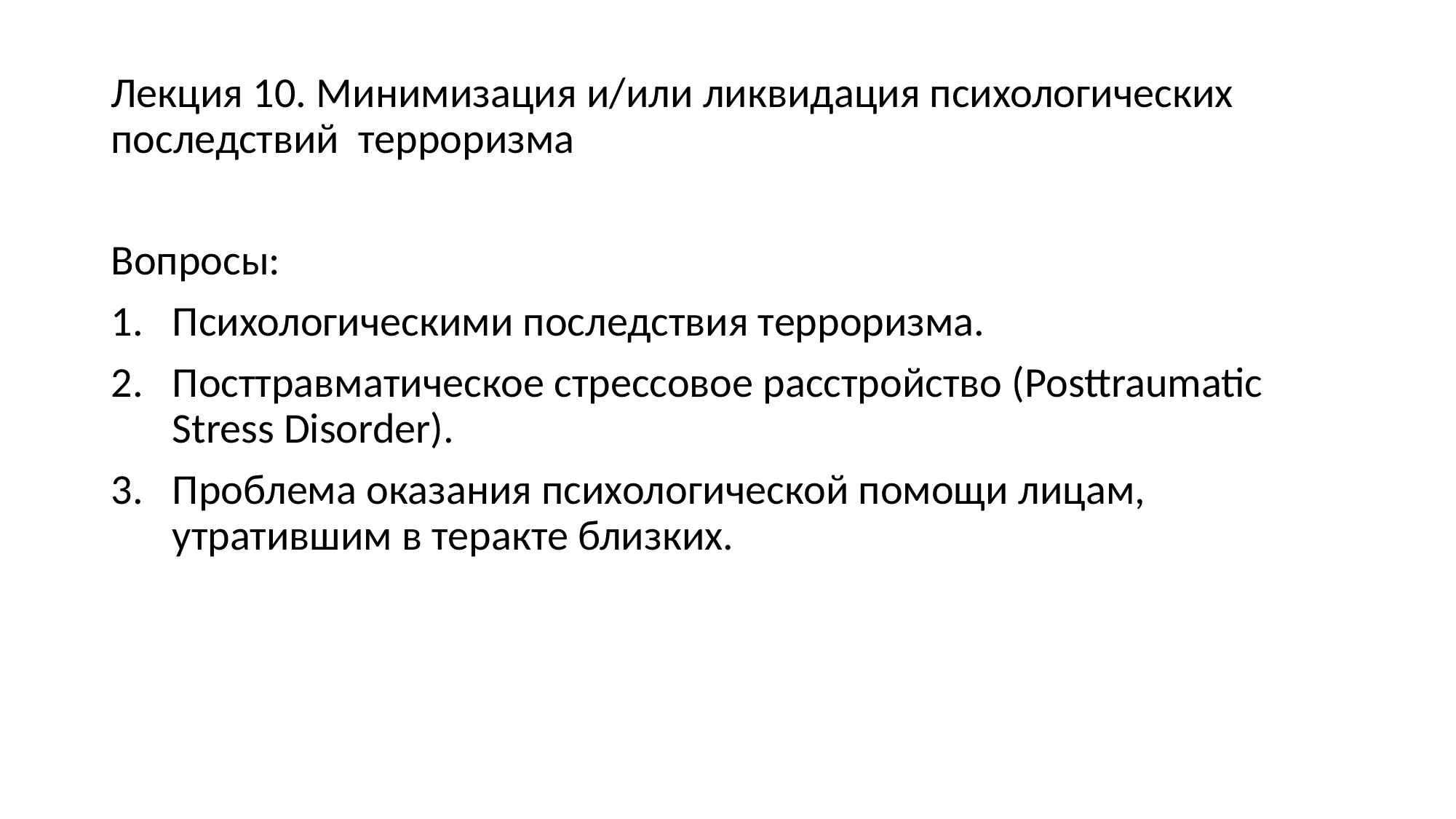

Лекция 10. Минимизация и/или ликвидация психологических последствий  терроризма

Вопросы:
Психологическими последствия терроризма.
Посттравматическое стрессовое расстройство (Posttraumatic Stress Disorder).
Проблема оказания психологической помощи лицам, утратившим в теракте близких.